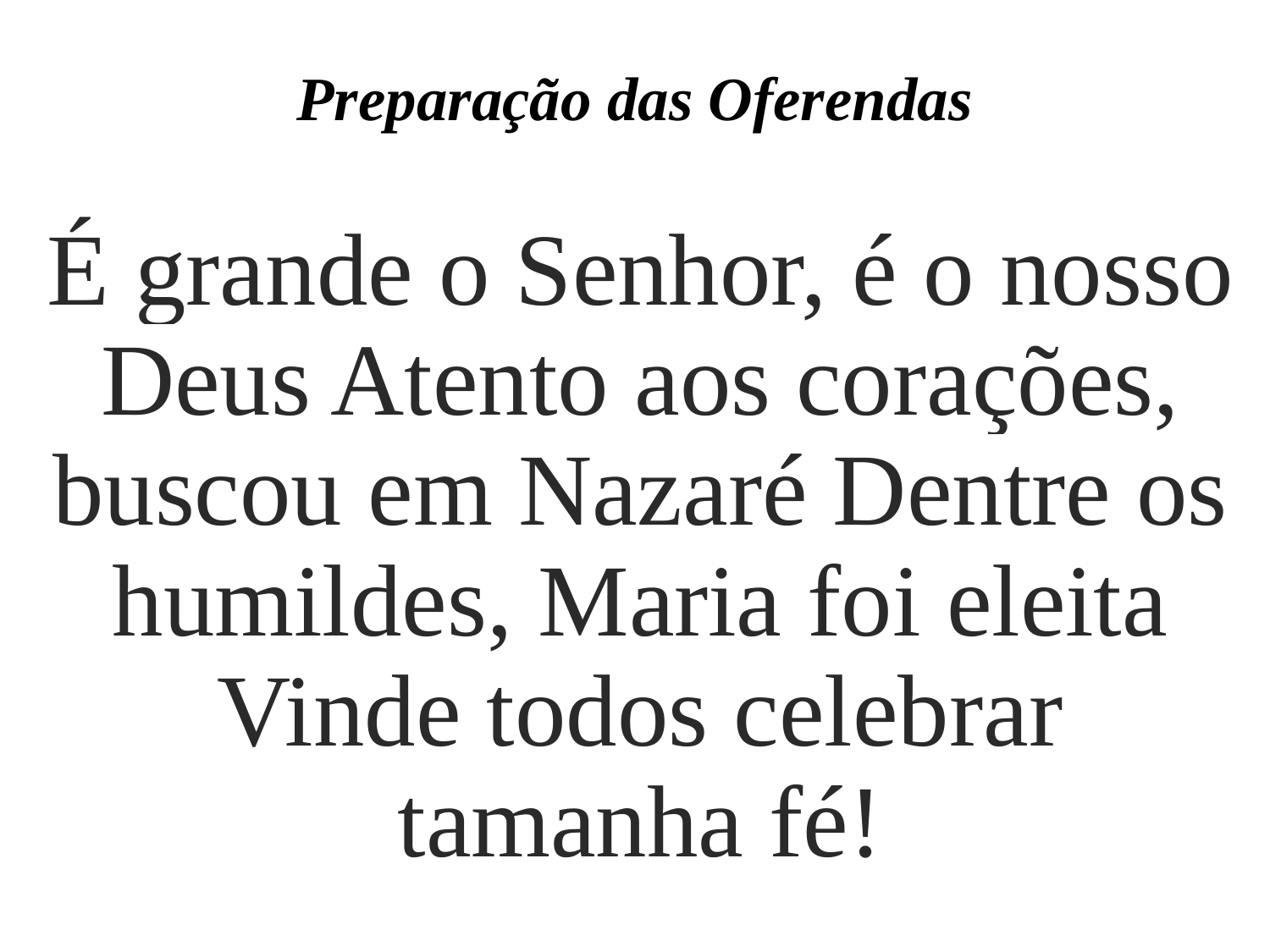

Preparação das Oferendas
É grande o Senhor, é o nosso Deus Atento aos corações, buscou em Nazaré Dentre os humildes, Maria foi eleita Vinde todos celebrar tamanha fé!